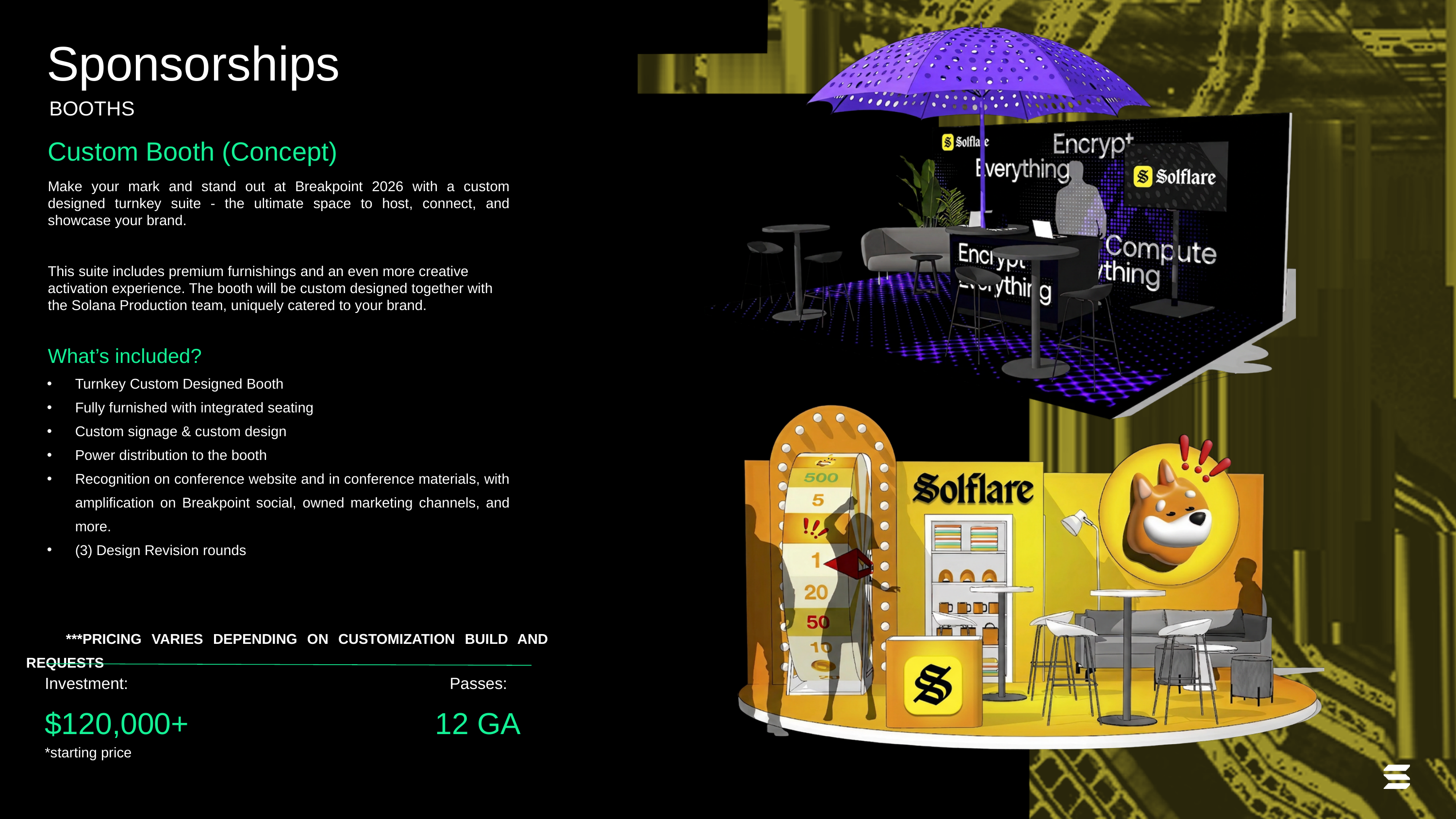

Sponsorships

BOOTHS
Custom Booth (Concept)
Make your mark and stand out at Breakpoint 2026 with a custom designed turnkey suite - the ultimate space to host, connect, and showcase your brand.

This suite includes premium furnishings and an even more creative activation experience. The booth will be custom designed together with the Solana Production team, uniquely catered to your brand.

What’s included?
Turnkey Custom Designed Booth
Fully furnished with integrated seating
Custom signage & custom design
Power distribution to the booth
Recognition on conference website and in conference materials, with amplification on Breakpoint social, owned marketing channels, and more.
(3) Design Revision rounds

    ***PRICING VARIES DEPENDING ON CUSTOMIZATION BUILD AND REQUESTS

Investment:
Passes:
$120,000+
*starting price
12 GA